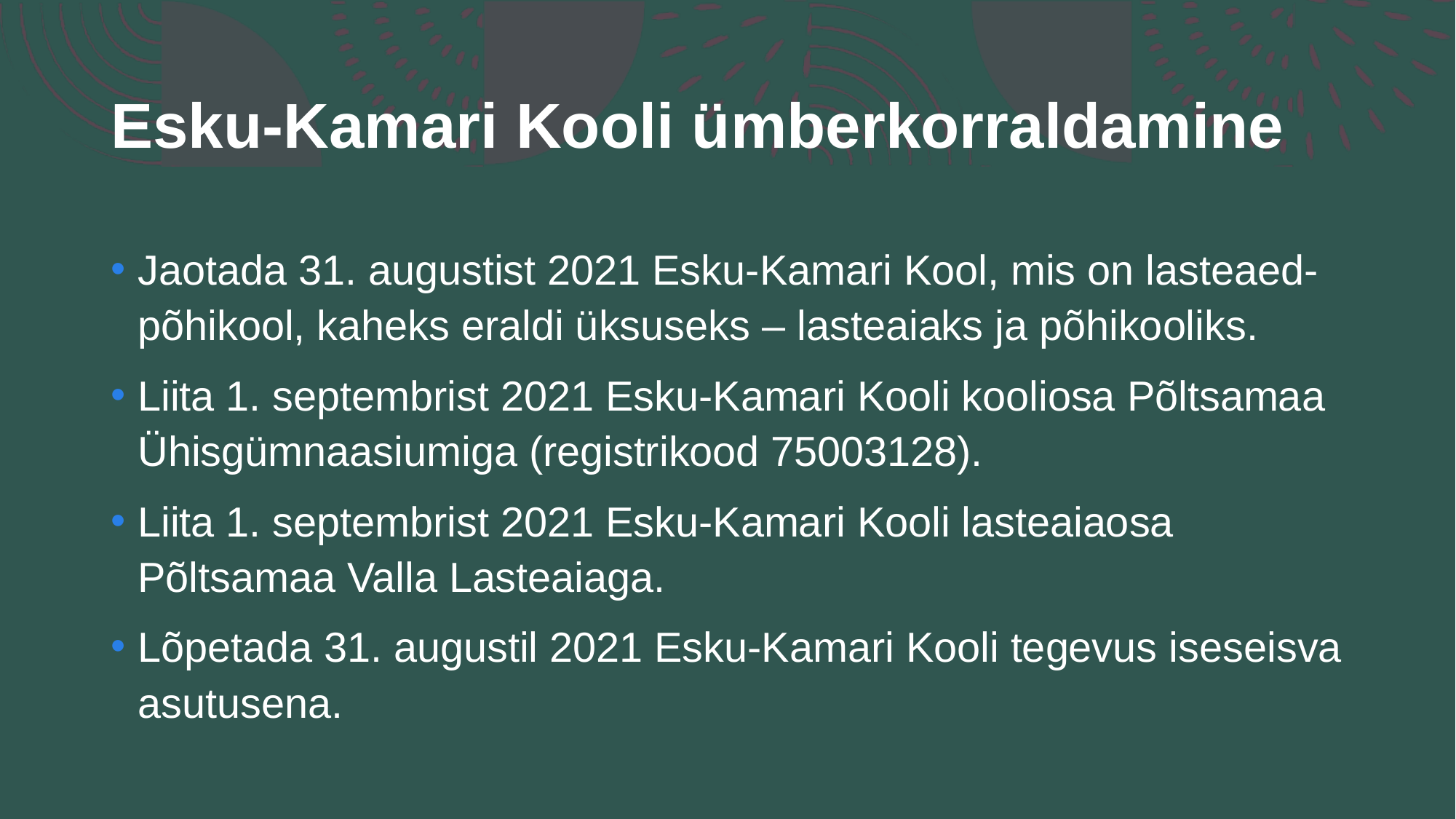

# Esku-Kamari Kooli ümberkorraldamine
Jaotada 31. augustist 2021 Esku-Kamari Kool, mis on lasteaed-põhikool, kaheks eraldi üksuseks – lasteaiaks ja põhikooliks.
Liita 1. septembrist 2021 Esku-Kamari Kooli kooliosa Põltsamaa Ühisgümnaasiumiga (registrikood 75003128).
Liita 1. septembrist 2021 Esku-Kamari Kooli lasteaiaosa Põltsamaa Valla Lasteaiaga.
Lõpetada 31. augustil 2021 Esku-Kamari Kooli tegevus iseseisva asutusena.